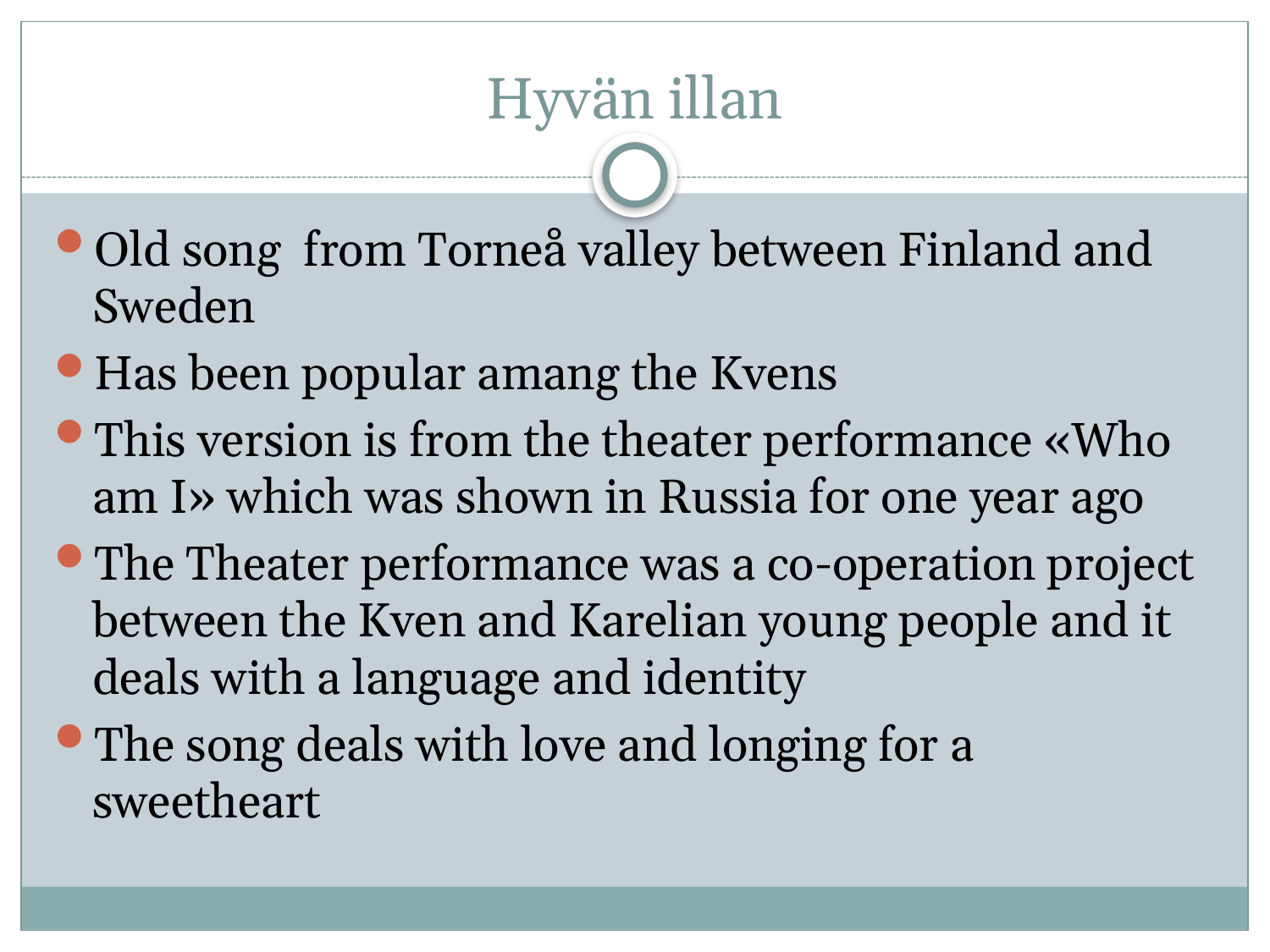

# Hyvän illan
Old song  from Torneå valley between Finland and Sweden
Has been popular amang the Kvens
This version is from the theater performance «Who am I» which was shown in Russia for one year ago
The Theater performance was a co-operation project between the Kven and Karelian young people and it deals with a language and identity
The song deals with love and longing for a sweetheart